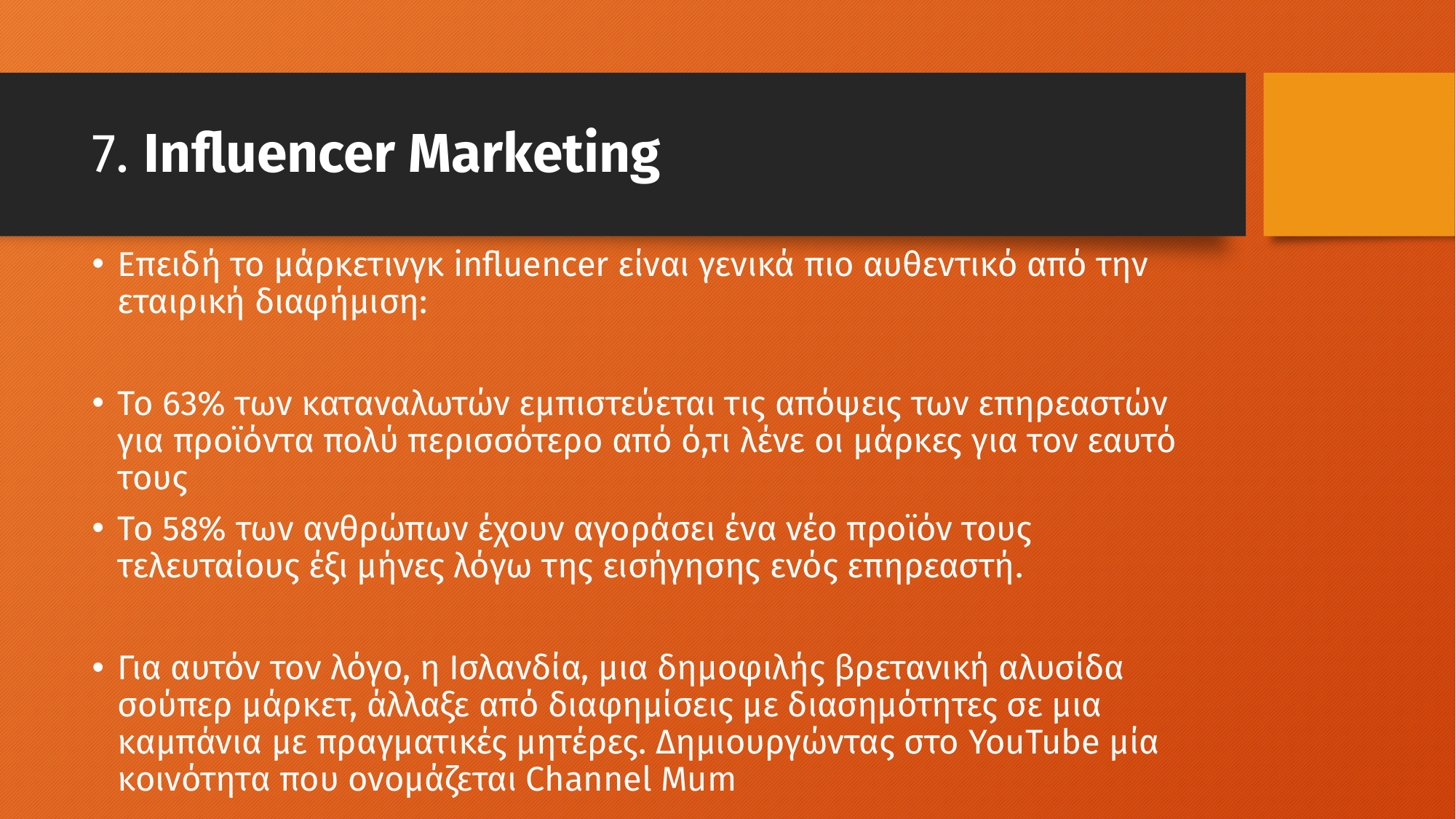

# 7. Influencer Marketing
Επειδή το μάρκετινγκ influencer είναι γενικά πιο αυθεντικό από την εταιρική διαφήμιση:

Το 63% των καταναλωτών εμπιστεύεται τις απόψεις των επηρεαστών για προϊόντα πολύ περισσότερο από ό,τι λένε οι μάρκες για τον εαυτό τους
Το 58% των ανθρώπων έχουν αγοράσει ένα νέο προϊόν τους τελευταίους έξι μήνες λόγω της εισήγησης ενός επηρεαστή.

Για αυτόν τον λόγο, η Ισλανδία, μια δημοφιλής βρετανική αλυσίδα σούπερ μάρκετ, άλλαξε από διαφημίσεις με διασημότητες σε μια καμπάνια με πραγματικές μητέρες. Δημιουργώντας στο YouTube μία κοινότητα που ονομάζεται Channel Mum